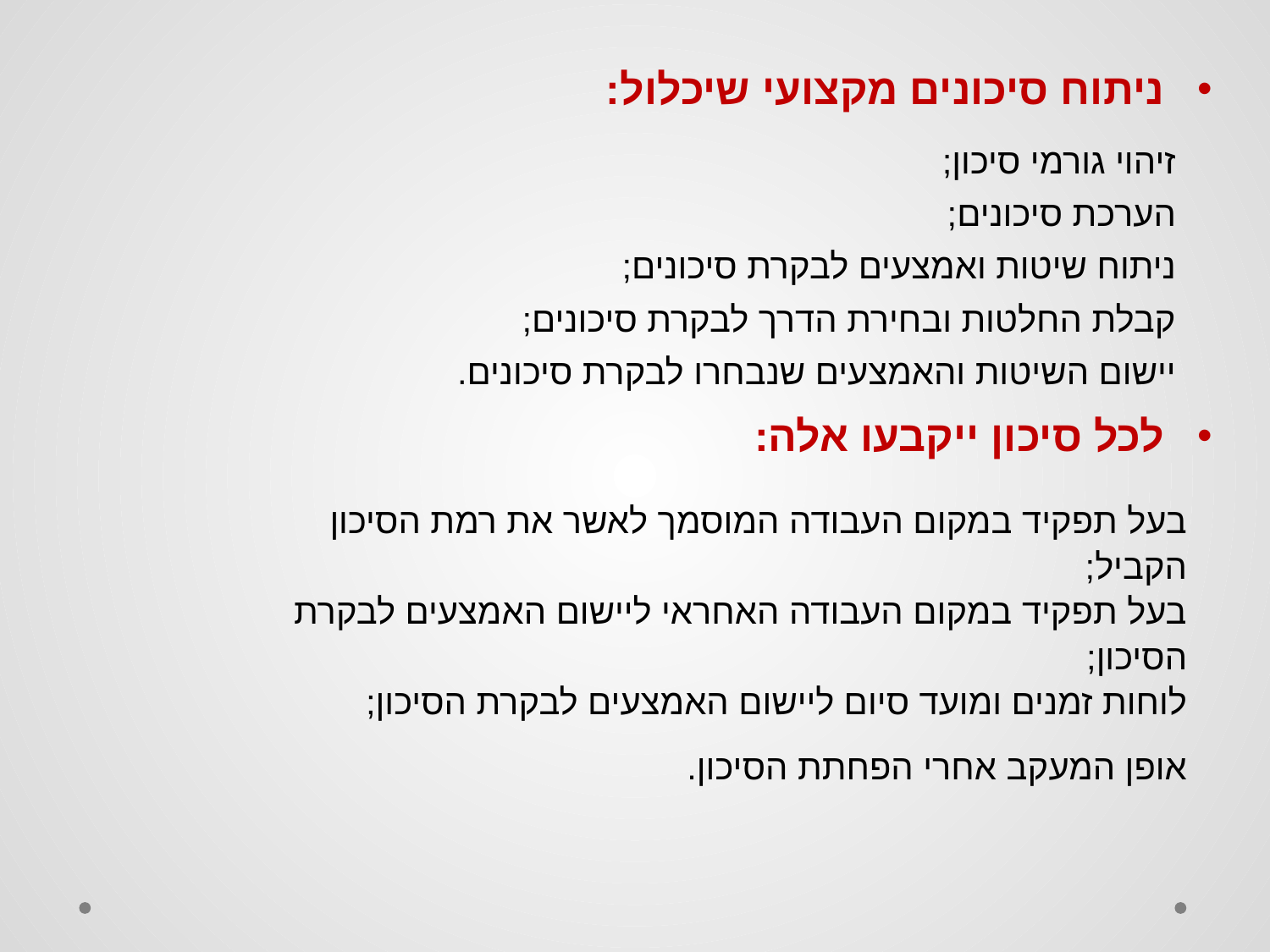

#
ניתוח סיכונים מקצועי שיכלול:

לכל סיכון ייקבעו אלה:

| זיהוי גורמי סיכון; |
| --- |
| הערכת סיכונים; |
| ניתוח שיטות ואמצעים לבקרת סיכונים; |
| קבלת החלטות ובחירת הדרך לבקרת סיכונים; |
| יישום השיטות והאמצעים שנבחרו לבקרת סיכונים. |
| בעל תפקיד במקום העבודה המוסמך לאשר את רמת הסיכון הקביל; |
| --- |
| בעל תפקיד במקום העבודה האחראי ליישום האמצעים לבקרת הסיכון; |
| לוחות זמנים ומועד סיום ליישום האמצעים לבקרת הסיכון; |
| אופן המעקב אחרי הפחתת הסיכון. |